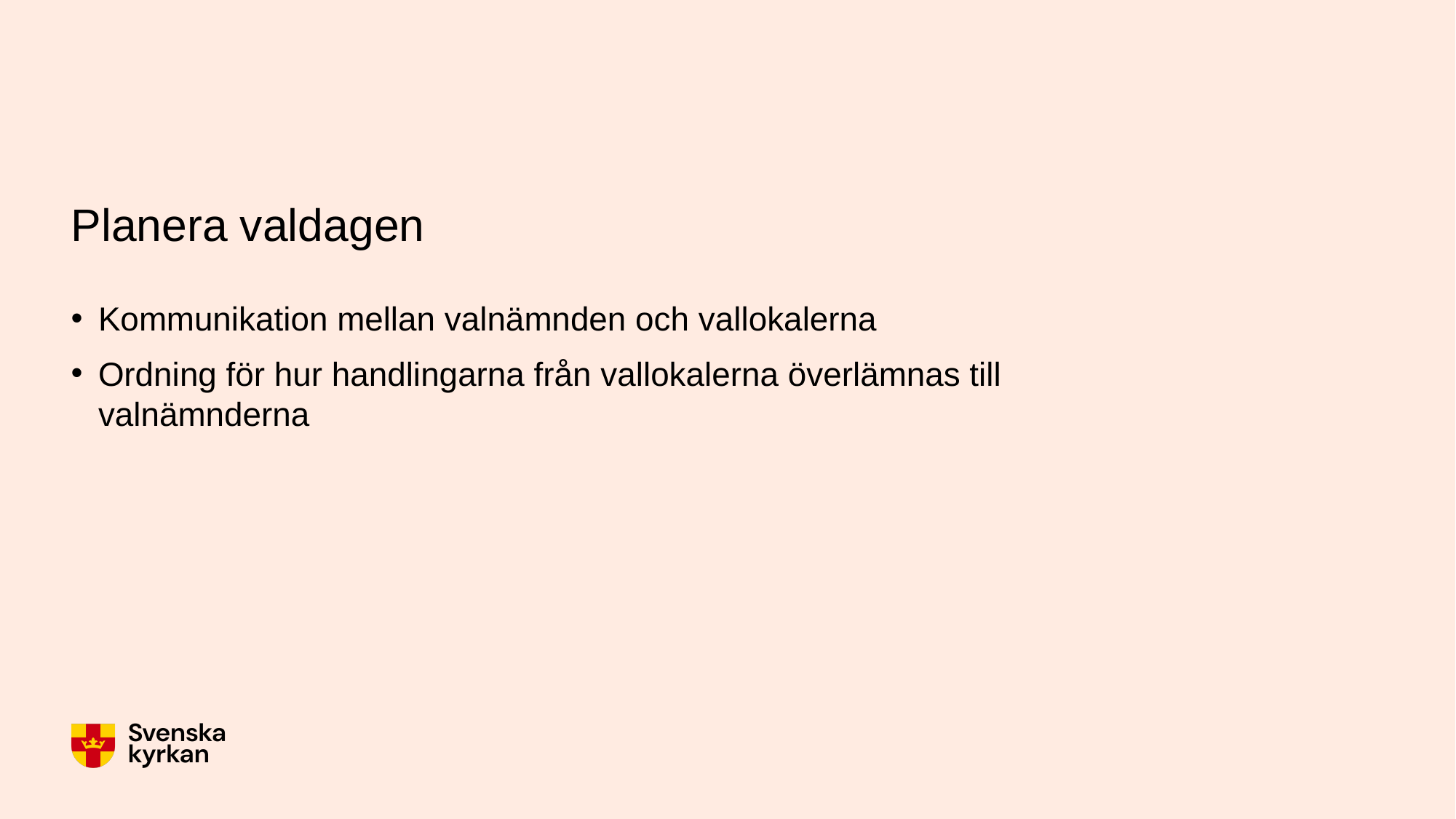

# Planera valdagen
Kommunikation mellan valnämnden och vallokalerna
Ordning för hur handlingarna från vallokalerna överlämnas till valnämnderna